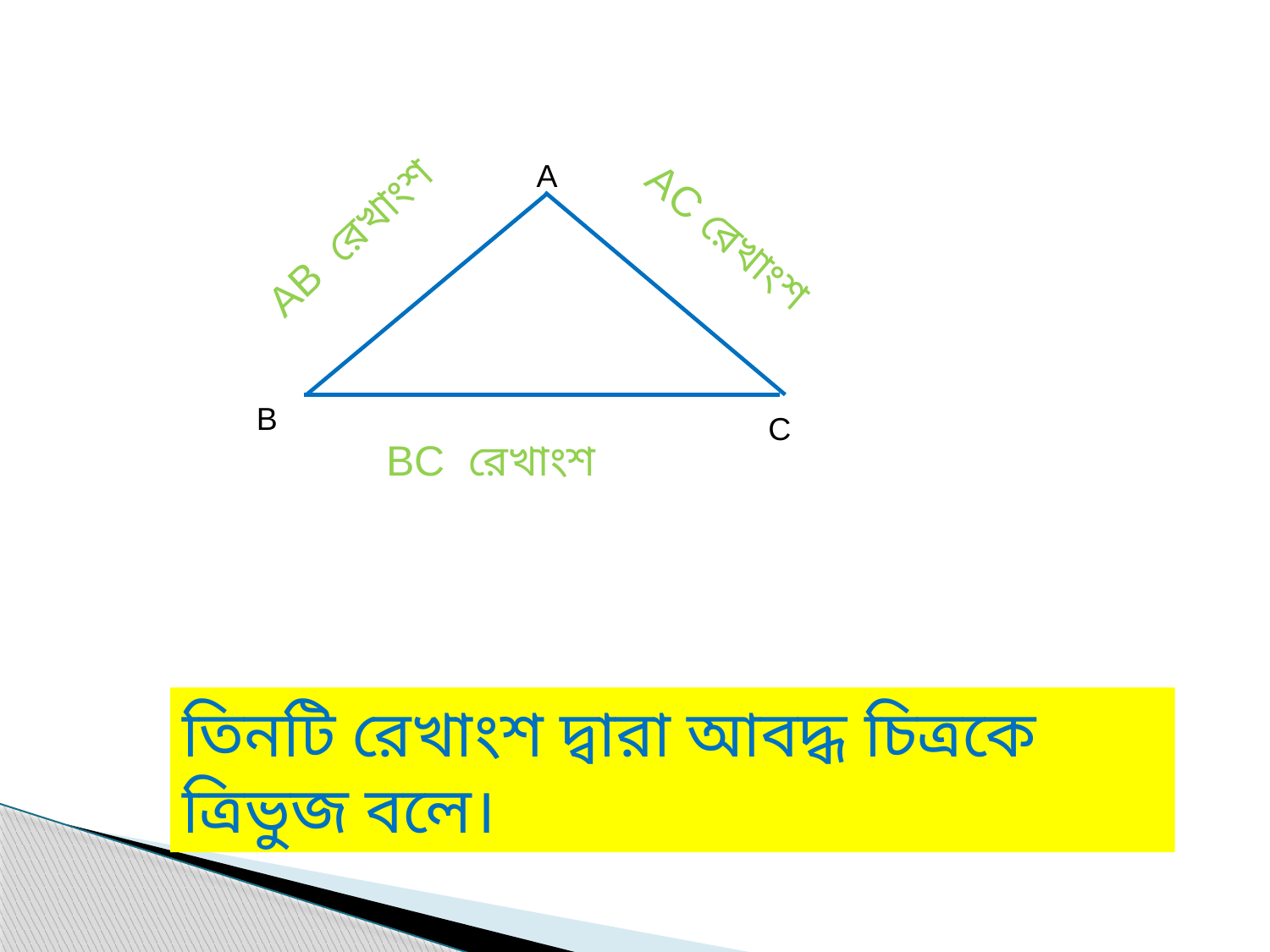

A
AB  রেখাংশ
 AC রেখাংশ
B
C
BC  রেখাংশ
তিনটি রেখাংশ দ্বারা আবদ্ধ চিত্রকে ত্রিভুজ বলে।